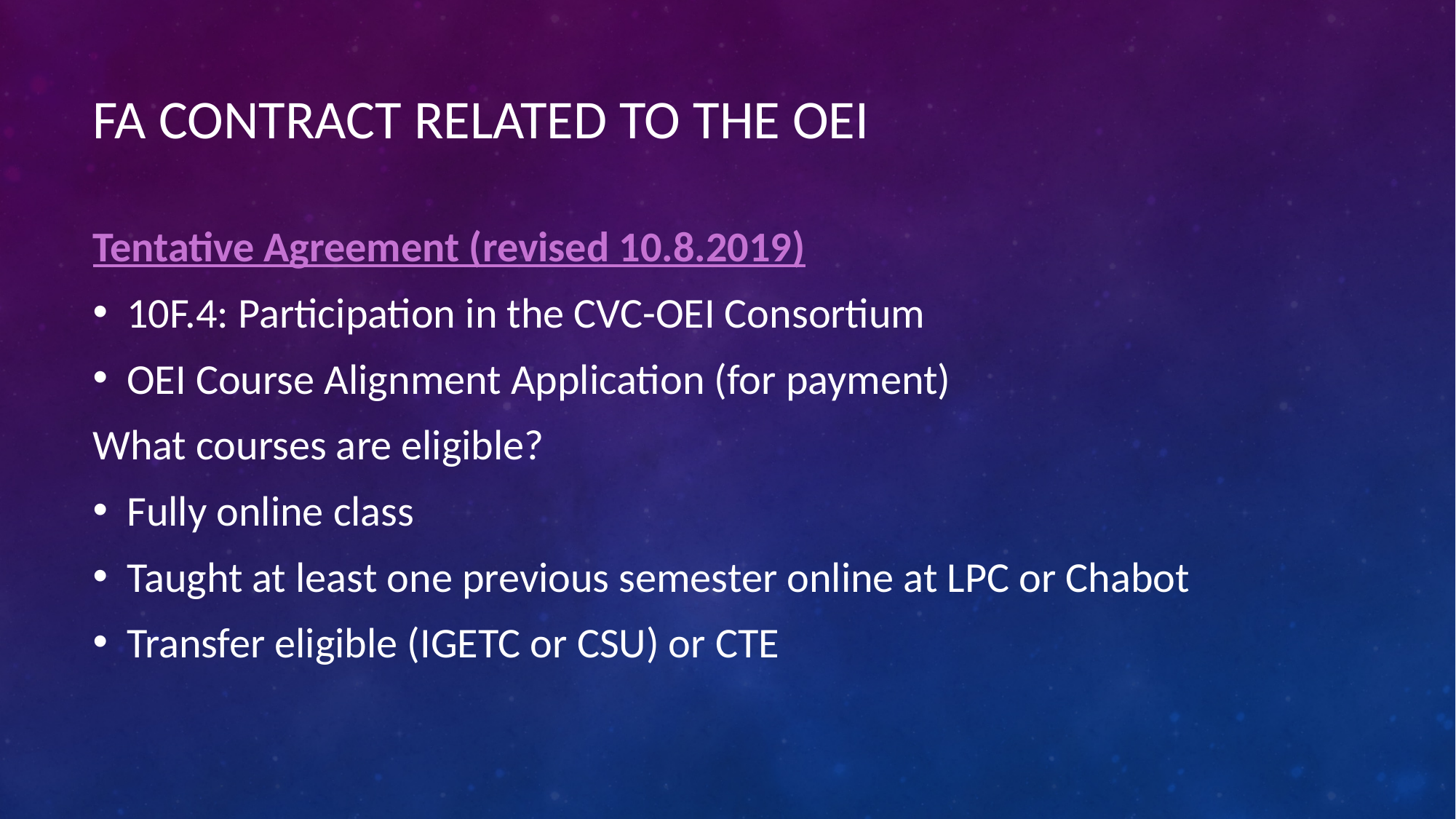

# FA Contract Related to the OEI
Tentative Agreement (revised 10.8.2019)
10F.4: Participation in the CVC-OEI Consortium
OEI Course Alignment Application (for payment)
What courses are eligible?
Fully online class
Taught at least one previous semester online at LPC or Chabot
Transfer eligible (IGETC or CSU) or CTE